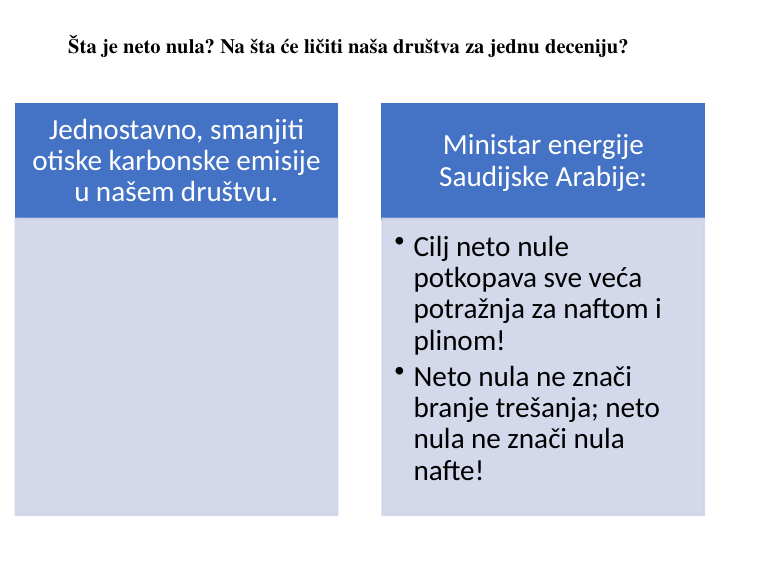

# Šta je neto nula? Na šta će ličiti naša društva za jednu deceniju?
Jednostavno, smanjiti otiske karbonske emisije u našem društvu.
Ministar energije Saudijske Arabije:
Cilj neto nule potkopava sve veća potražnja za naftom i plinom!
Neto nula ne znači branje trešanja; neto nula ne znači nula nafte!